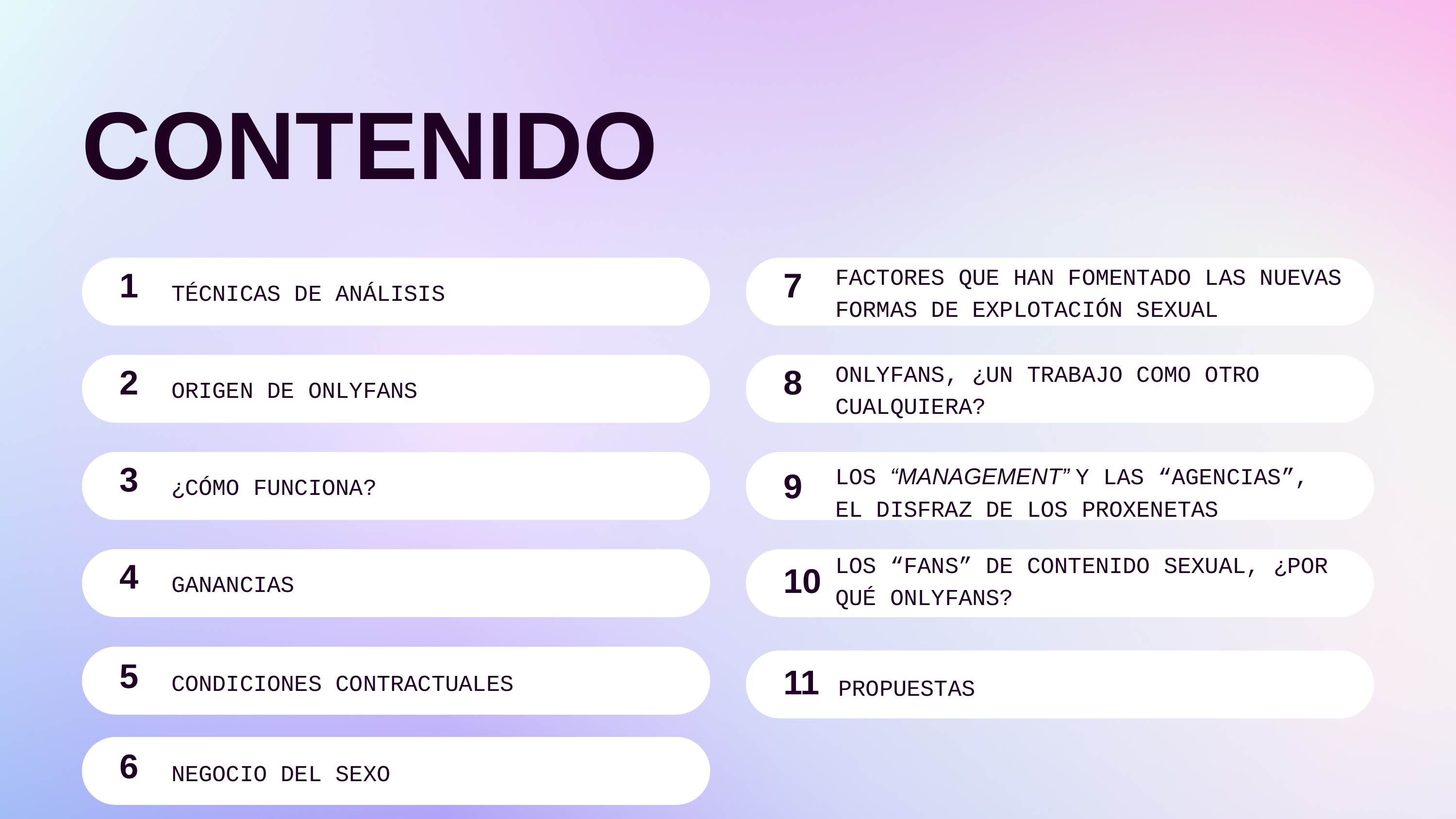

CONTENIDO
FACTORES QUE HAN FOMENTADO LAS NUEVAS FORMAS DE EXPLOTACIÓN SEXUAL

7
1
TÉCNICAS DE ANÁLISIS
ONLYFANS, ¿UN TRABAJO COMO OTRO CUALQUIERA?

2
8
ORIGEN DE ONLYFANS

LOS “MANAGEMENT” Y LAS “AGENCIAS”, EL DISFRAZ DE LOS PROXENETAS
3
9
¿CÓMO FUNCIONA?
LOS “FANS” DE CONTENIDO SEXUAL, ¿POR QUÉ ONLYFANS?

4
10
GANANCIAS

5
CONDICIONES CONTRACTUALES

11
PROPUESTAS

6
NEGOCIO DEL SEXO